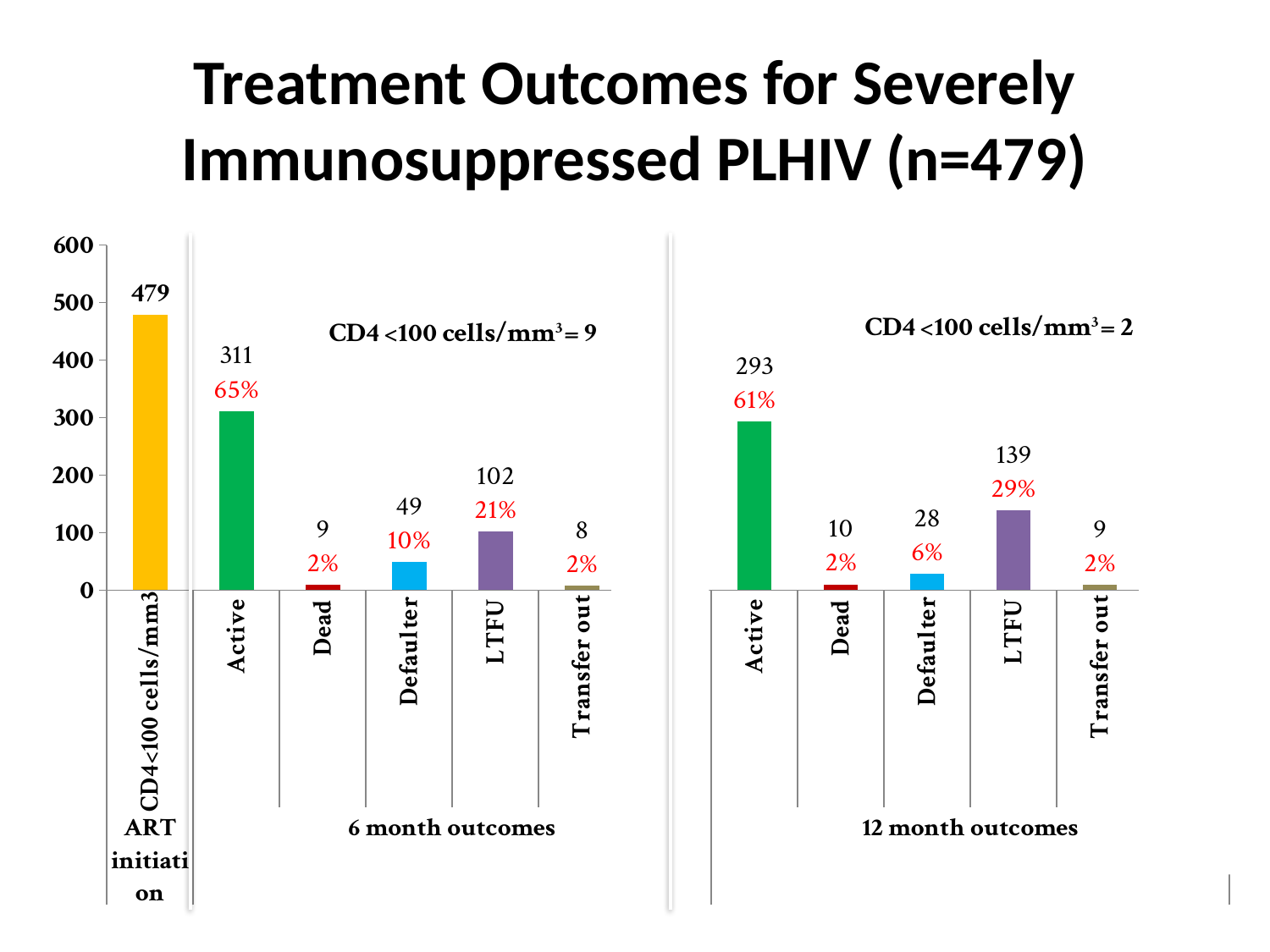

# Treatment Outcomes for Severely Immunosuppressed PLHIV (n=479)

### Chart

| Category |  |
|---|---|
| CD4<100 cells/mm3 | 479.0 |
| Active | 311.0 |
| Dead | 9.0 |
| Defaulter | 49.0 |
|  LTFU | 102.0 |
| Transfer out | 8.0 |
| CD4<100 cells/mm3 | 9.0 |
| Active | 293.0 |
| Dead | 10.0 |
| Defaulter | 28.0 |
|  LTFU | 139.0 |
| Transfer out | 9.0 |
| CD4<100 cells/mm3 | 2.0 |